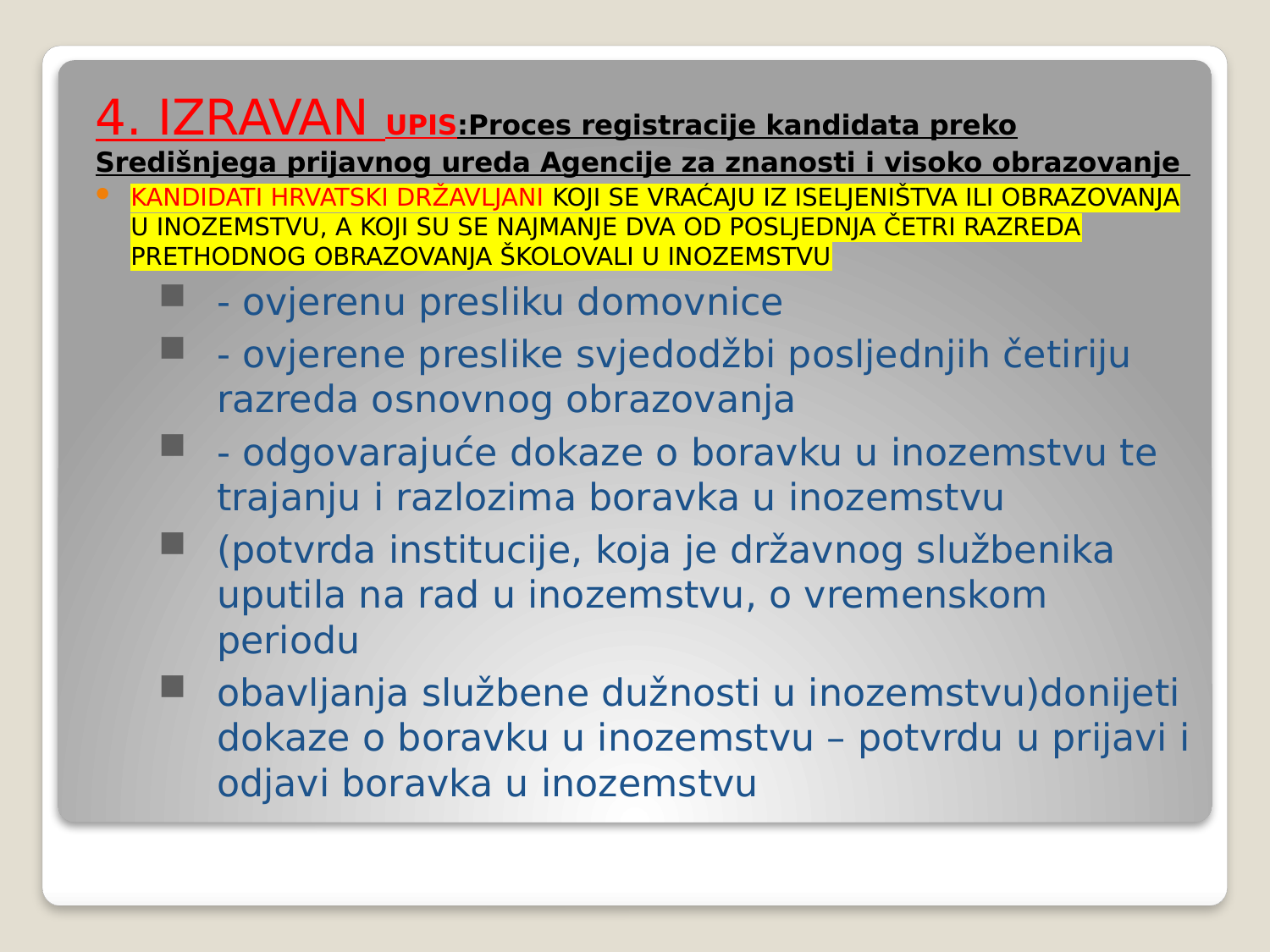

4. IZRAVAN UPIS:Proces registracije kandidata preko Središnjega prijavnog ureda Agencije za znanosti i visoko obrazovanje
KANDIDATI HRVATSKI DRŽAVLJANI KOJI SE VRAĆAJU IZ ISELJENIŠTVA ILI OBRAZOVANJA U INOZEMSTVU, A KOJI SU SE NAJMANJE DVA OD POSLJEDNJA ČETRI RAZREDA PRETHODNOG OBRAZOVANJA ŠKOLOVALI U INOZEMSTVU
- ovjerenu presliku domovnice
- ovjerene preslike svjedodžbi posljednjih četiriju razreda osnovnog obrazovanja
- odgovarajuće dokaze o boravku u inozemstvu te trajanju i razlozima boravka u inozemstvu
(potvrda institucije, koja je državnog službenika uputila na rad u inozemstvu, o vremenskom periodu
obavljanja službene dužnosti u inozemstvu)donijeti dokaze o boravku u inozemstvu – potvrdu u prijavi i odjavi boravka u inozemstvu